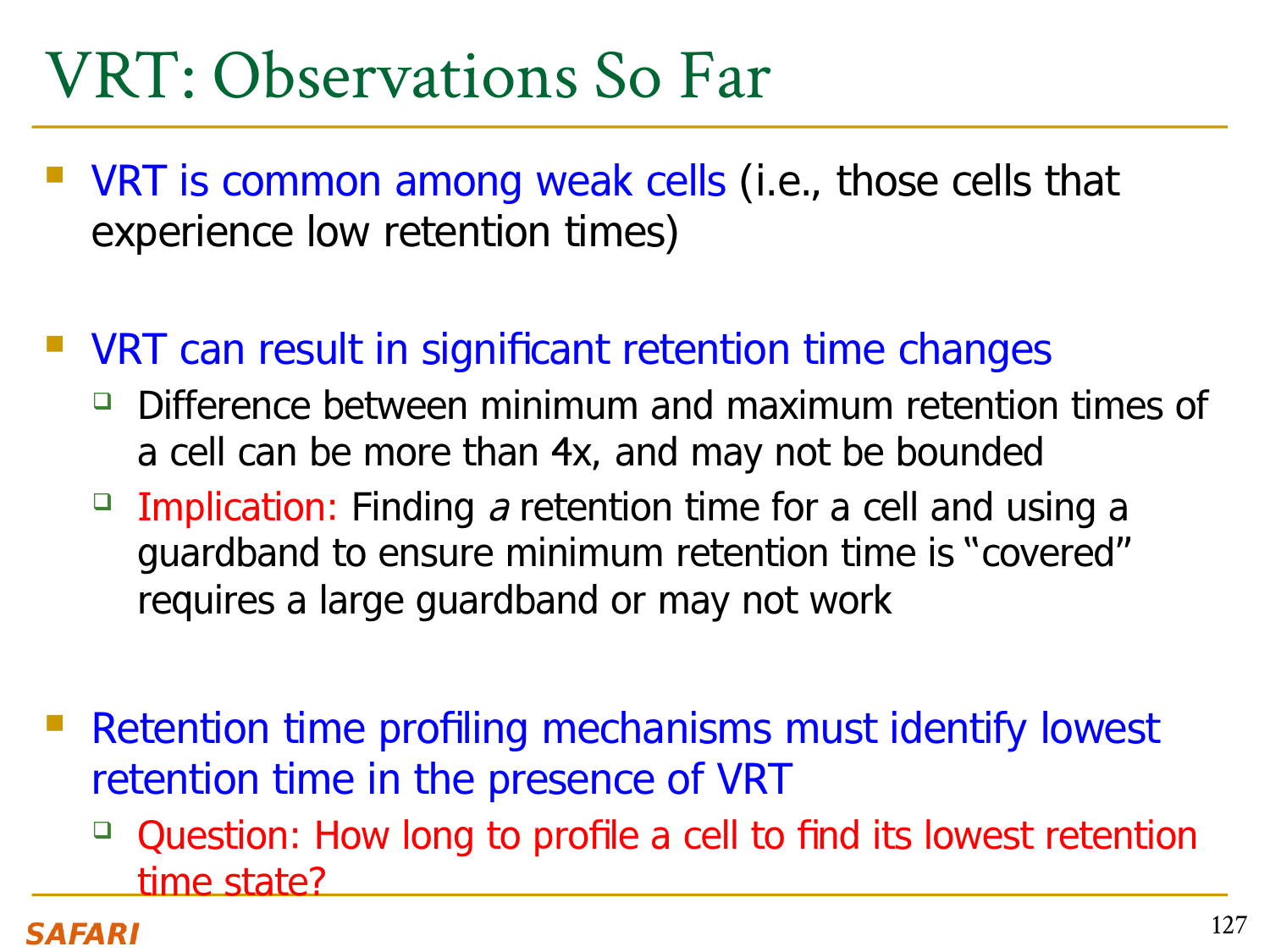

# VRT: Observations So Far
VRT is common among weak cells (i.e., those cells that experience low retention times)

VRT can result in significant retention time changes
Difference between minimum and maximum retention times of a cell can be more than 4x, and may not be bounded
Implication: Finding a retention time for a cell and using a guardband to ensure minimum retention time is “covered” requires a large guardband or may not work

Retention time profiling mechanisms must identify lowest retention time in the presence of VRT
Question: How long to profile a cell to find its lowest retention time state?
127